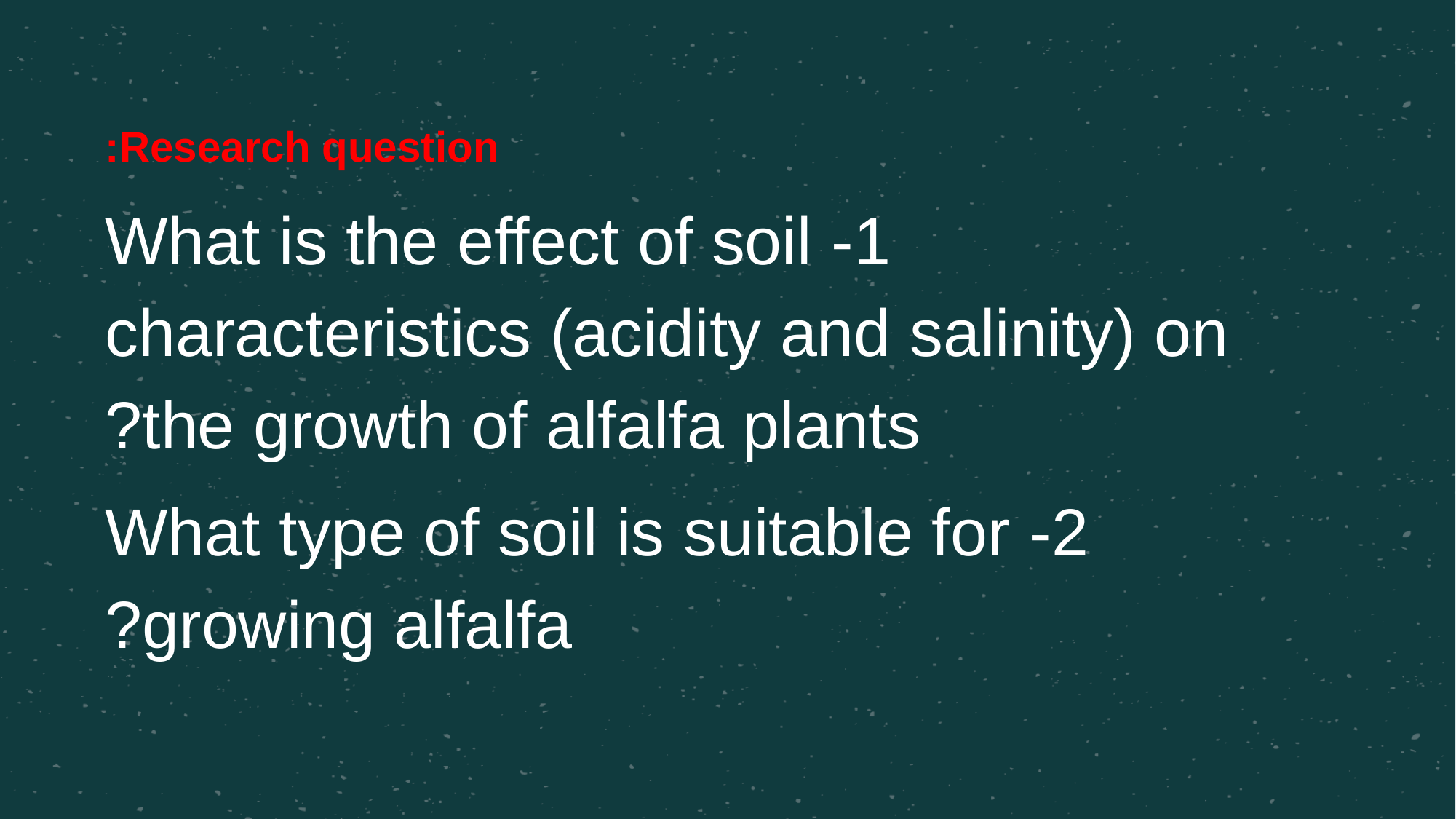

Research question:
1- What is the effect of soil characteristics (acidity and salinity) on the growth of alfalfa plants?
2- What type of soil is suitable for growing alfalfa?